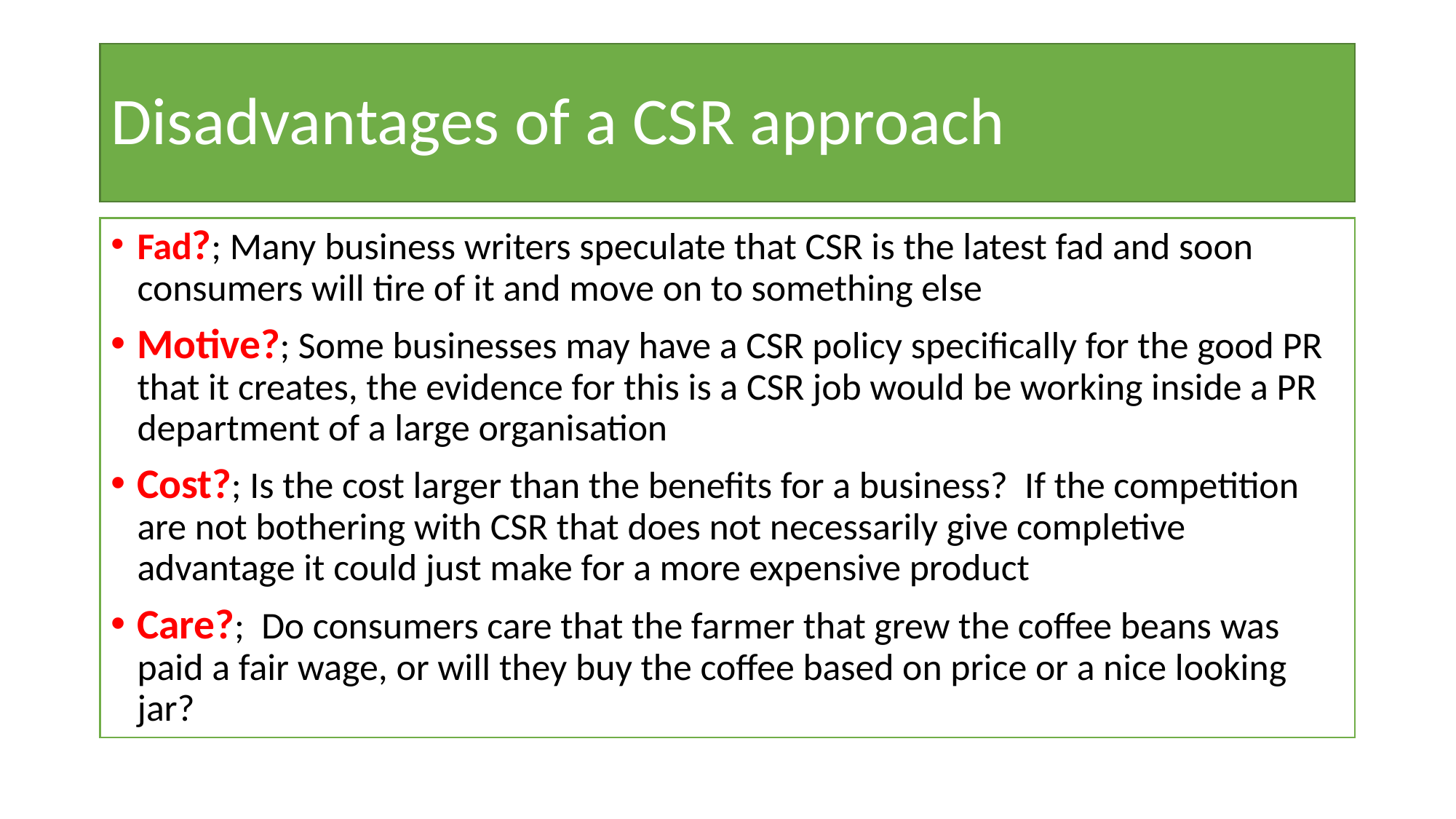

# Disadvantages of a CSR approach
Fad?; Many business writers speculate that CSR is the latest fad and soon consumers will tire of it and move on to something else
Motive?; Some businesses may have a CSR policy specifically for the good PR that it creates, the evidence for this is a CSR job would be working inside a PR department of a large organisation
Cost?; Is the cost larger than the benefits for a business?  If the competition are not bothering with CSR that does not necessarily give completive advantage it could just make for a more expensive product
Care?;  Do consumers care that the farmer that grew the coffee beans was paid a fair wage, or will they buy the coffee based on price or a nice looking jar?